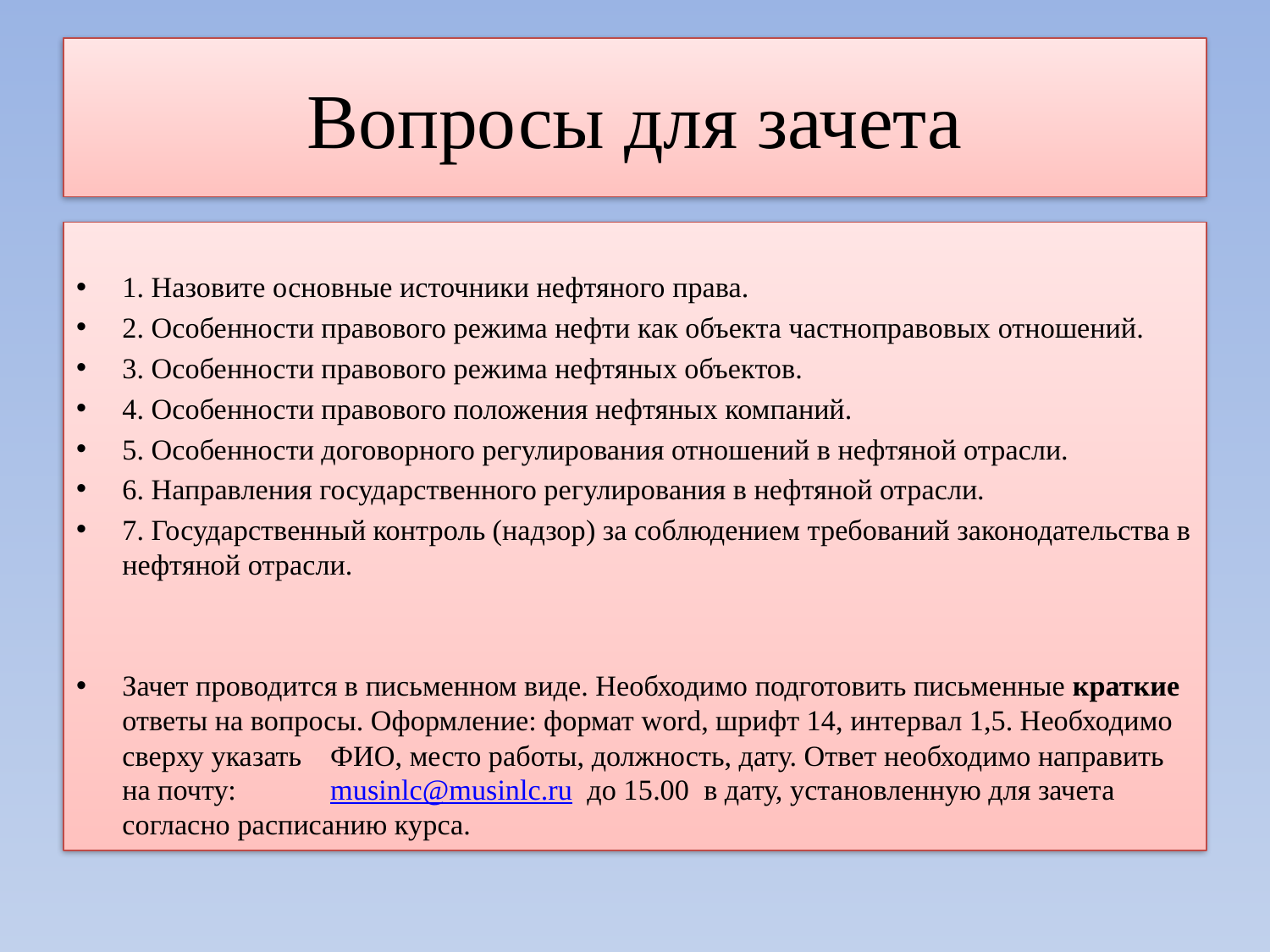

# Вопросы для зачета

1. Назовите основные источники нефтяного права.
2. Особенности правового режима нефти как объекта частноправовых отношений.
3. Особенности правового режима нефтяных объектов.
4. Особенности правового положения нефтяных компаний.
5. Особенности договорного регулирования отношений в нефтяной отрасли.
6. Направления государственного регулирования в нефтяной отрасли.
7. Государственный контроль (надзор) за соблюдением требований законодательства в нефтяной отрасли.

Зачет проводится в письменном виде. Необходимо подготовить письменные краткие ответы на вопросы. Оформление: формат word, шрифт 14, интервал 1,5. Необходимо сверху указать 	ФИО, место работы, должность, дату. Ответ необходимо направить на почту: 	musinlc@musinlc.ru  до 15.00  в дату, установленную для зачета согласно расписанию курса.